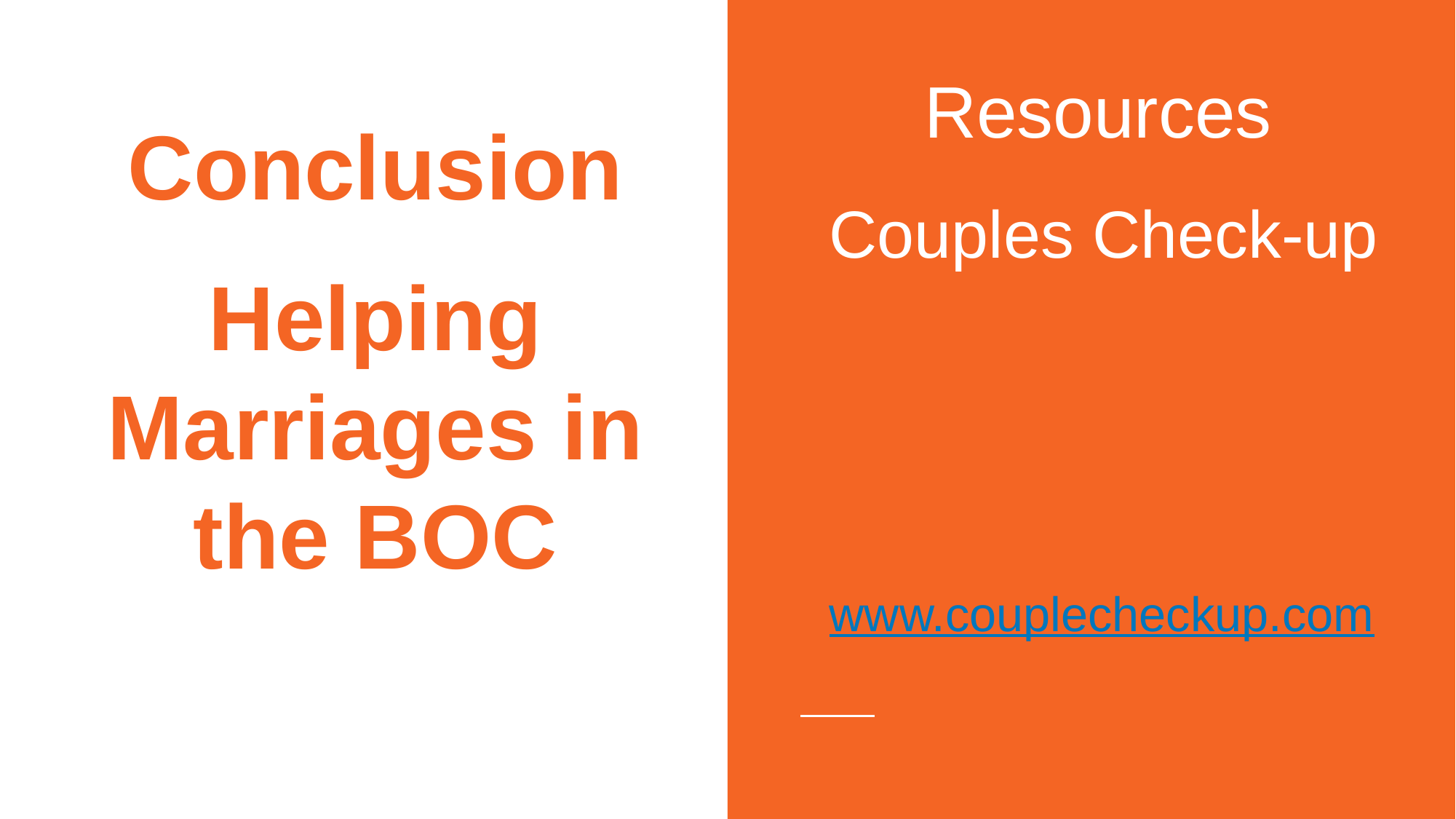

Resources
# Conclusion
Couples Check-up
Helping Marriages in the BOC
www.couplecheckup.com